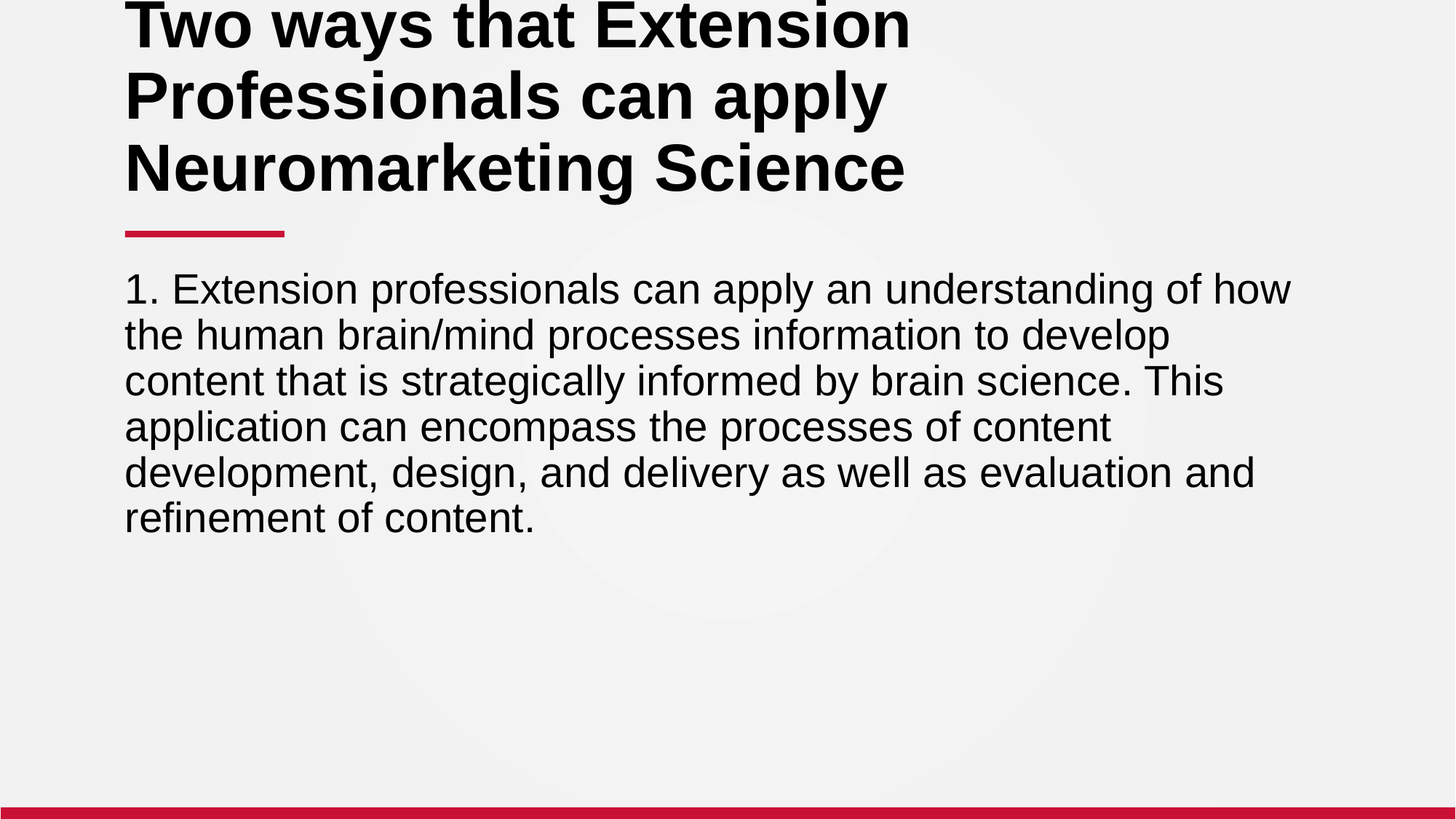

# Two ways that Extension Professionals can apply Neuromarketing Science

1. Extension professionals can apply an understanding of how the human brain/mind processes information to develop content that is strategically informed by brain science. This application can encompass the processes of content development, design, and delivery as well as evaluation and refinement of content.